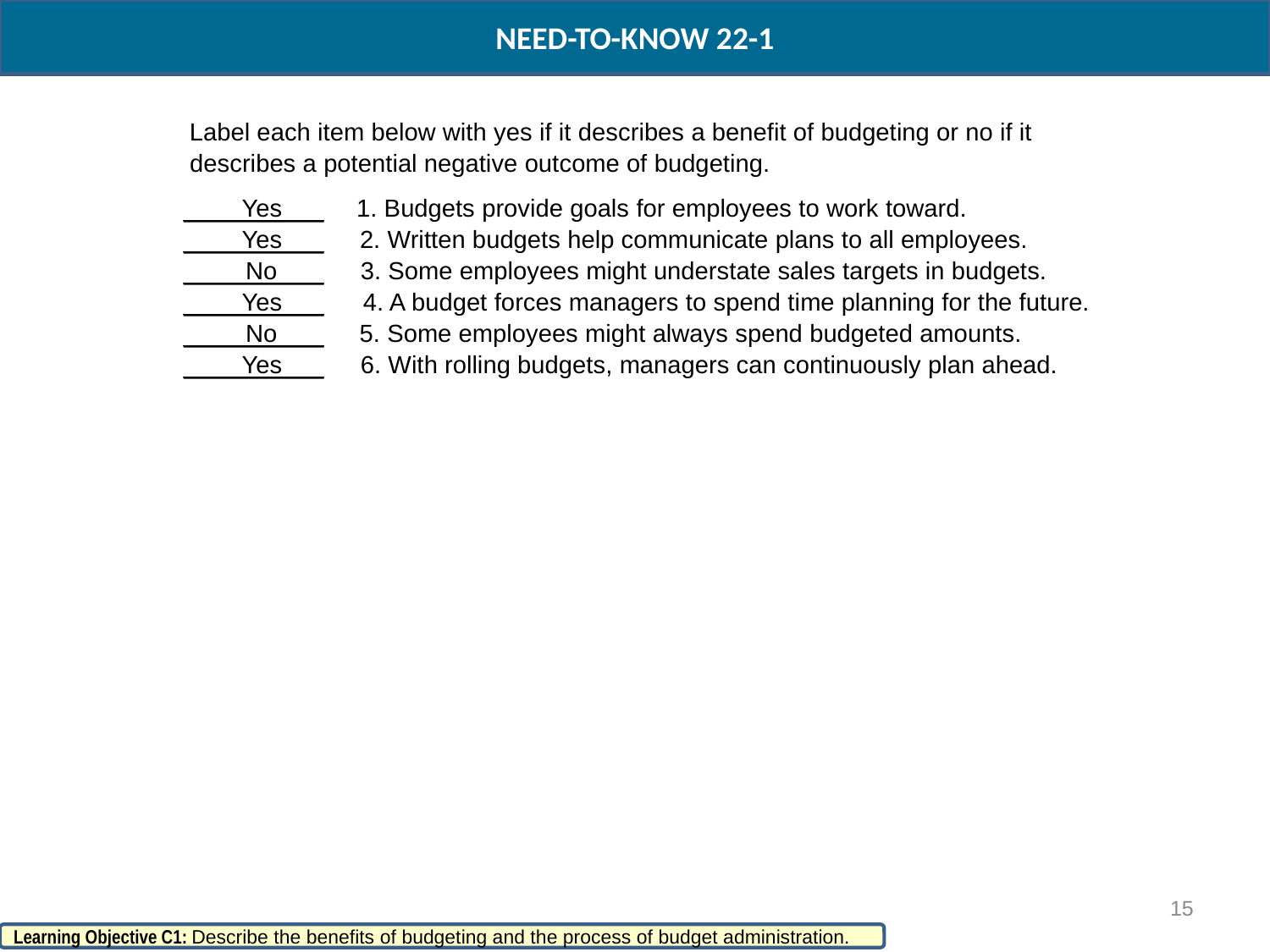

NEED-TO-KNOW 22-1
Label each item below with yes if it describes a benefit of budgeting or no if it

describes a potential negative outcome of budgeting.
Yes
1. Budgets provide goals for employees to work toward.

Yes
2. Written budgets help communicate plans to all employees.

No
3. Some employees might understate sales targets in budgets.

Yes
4. A budget forces managers to spend time planning for the future.

No
5. Some employees might always spend budgeted amounts.

Yes
6. With rolling budgets, managers can continuously plan ahead.

15
Learning Objective C1: Describe the benefits of budgeting and the process of budget administration.